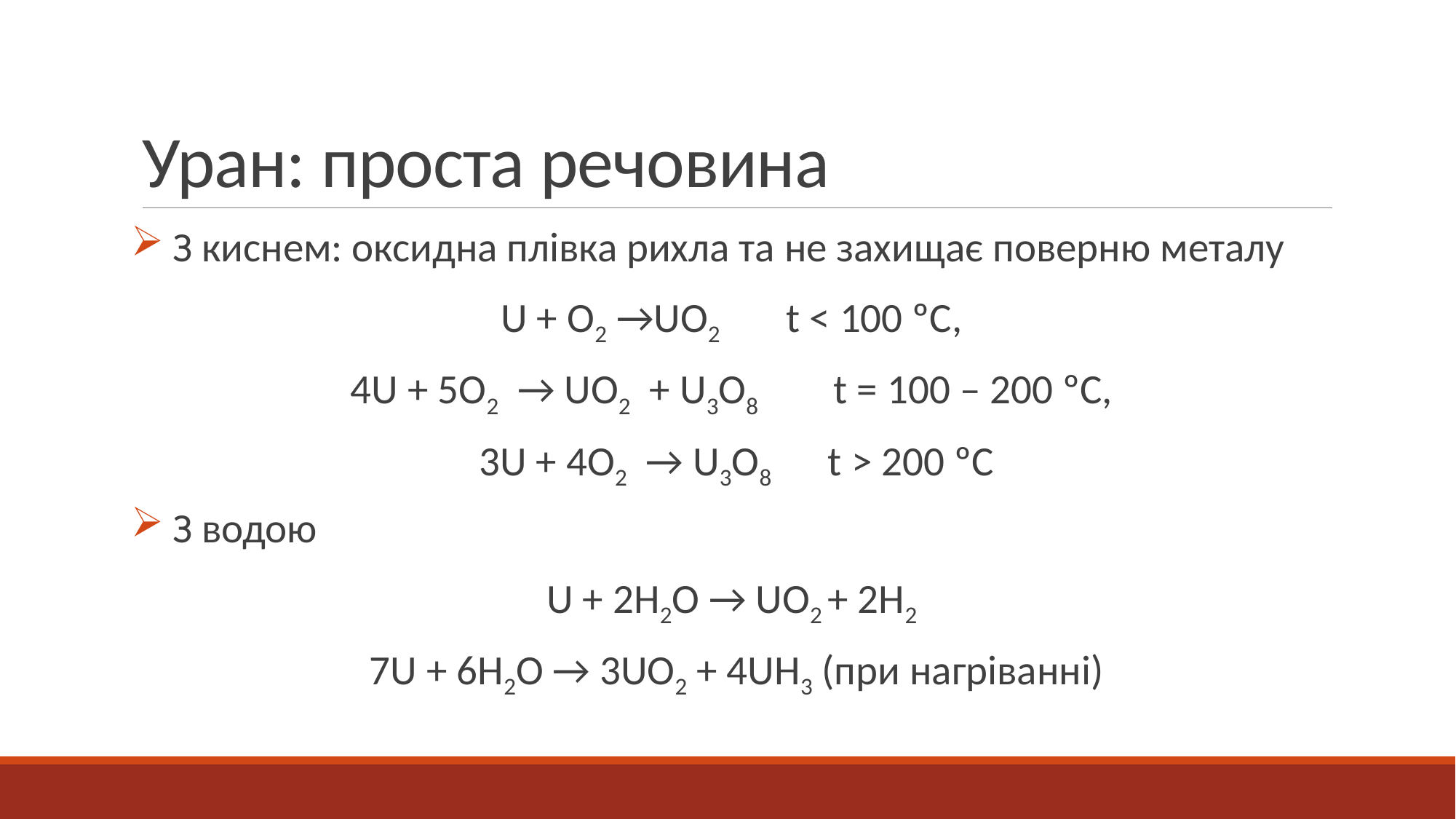

# Уран: проста речовина
 З киснем: оксидна плівка рихла та не захищає поверню металу
U + O2 →UO2       t < 100 ºС,
4U + 5O2  → UO2  + U3O8        t = 100 – 200 ºС,
3U + 4O2  → U3O8      t > 200 ºС
 З водою
U + 2H2O → UO2 + 2H2
7U + 6H2O → 3UO2 + 4UH3 (при нагріванні)